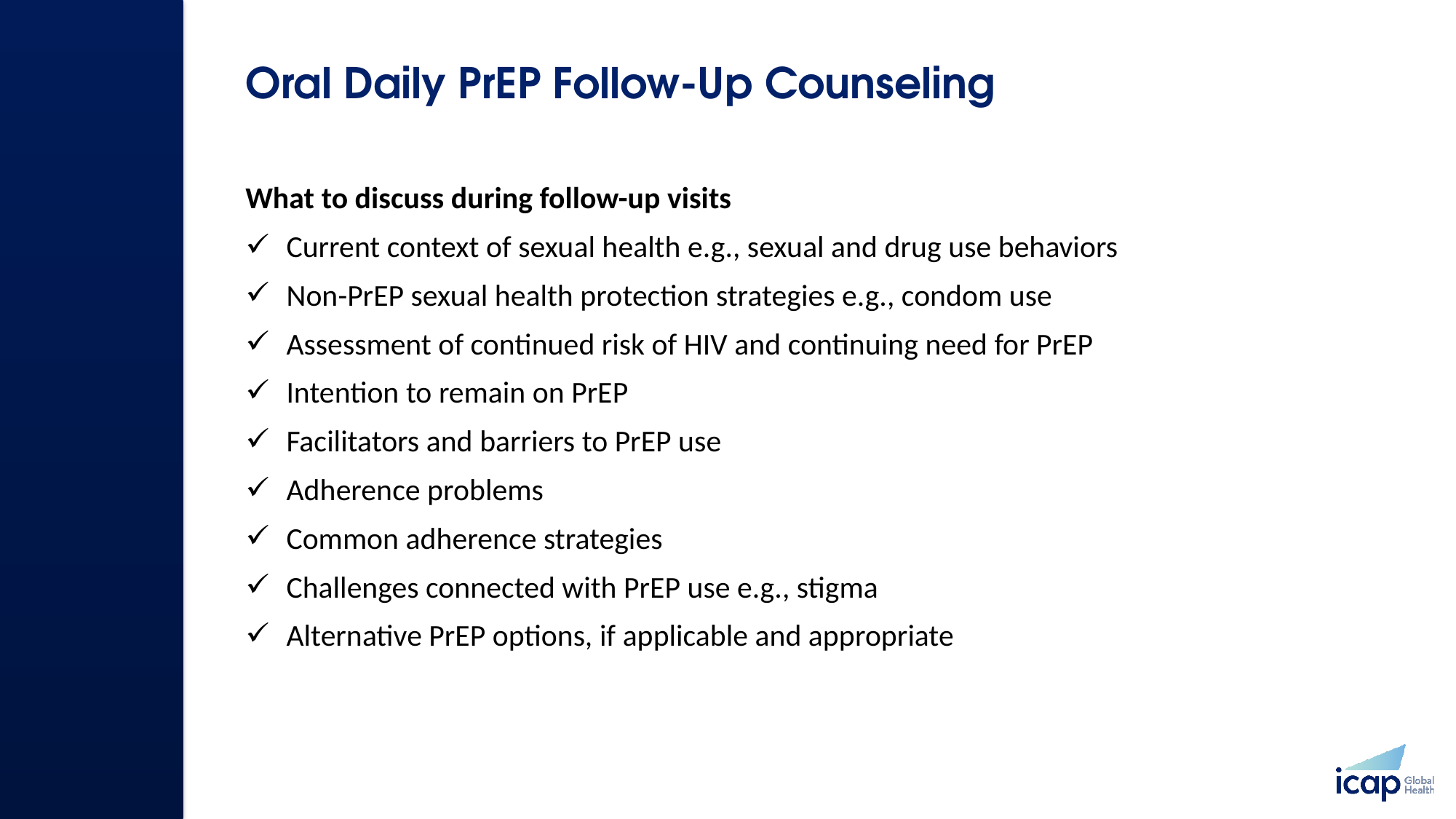

# Oral Daily PrEP Follow-Up Counseling​
What to discuss during follow-up visits
Current context of sexual health e.g., sexual and drug use behaviors
Non-PrEP sexual health protection strategies e.g., condom use
Assessment of continued risk of HIV and continuing need for PrEP
Intention to remain on PrEP
Facilitators and barriers to PrEP use​
Adherence problems ​
Common adherence strategies​
Challenges connected with PrEP use e.g., stigma​
Alternative PrEP options, if applicable and appropriate